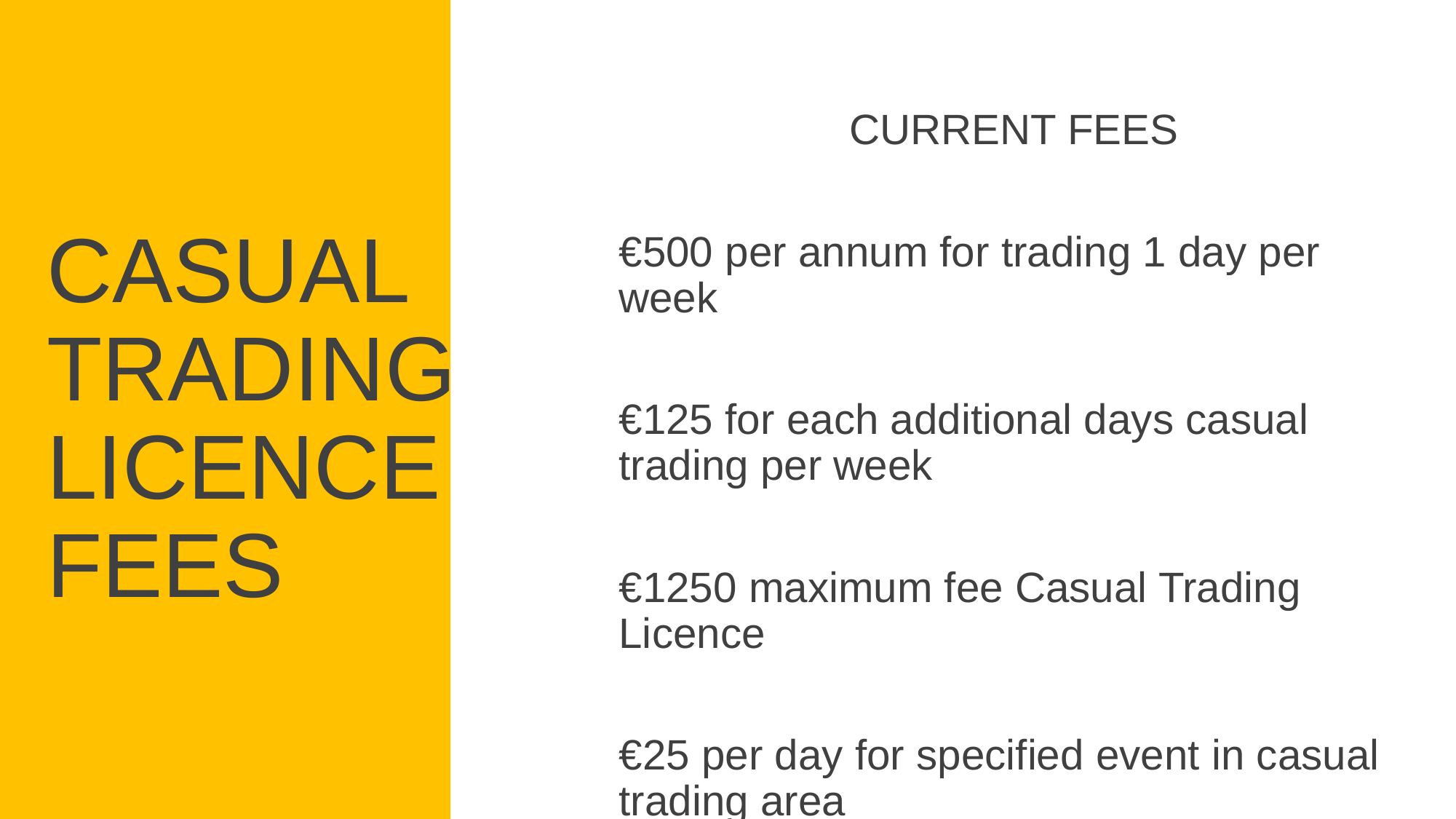

CURRENT FEES

€500 per annum for trading 1 day per week

€125 for each additional days casual trading per week

€1250 maximum fee Casual Trading Licence

€25 per day for specified event in casual trading area
# CASUAL TRADING LICENCE FEES